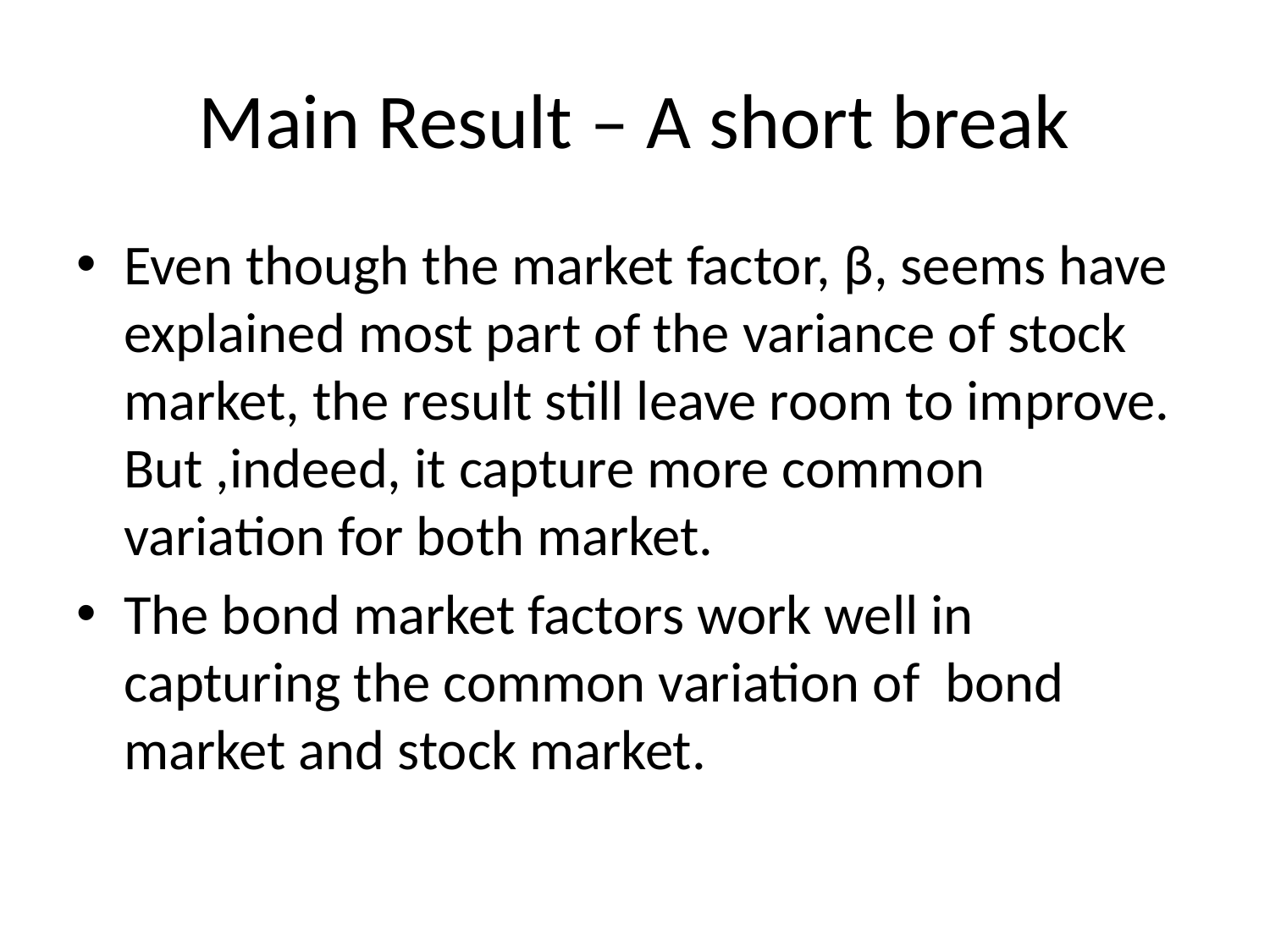

# Main Result – A short break
Even though the market factor, β, seems have explained most part of the variance of stock market, the result still leave room to improve. But ,indeed, it capture more common variation for both market.
The bond market factors work well in capturing the common variation of  bond market and stock market.